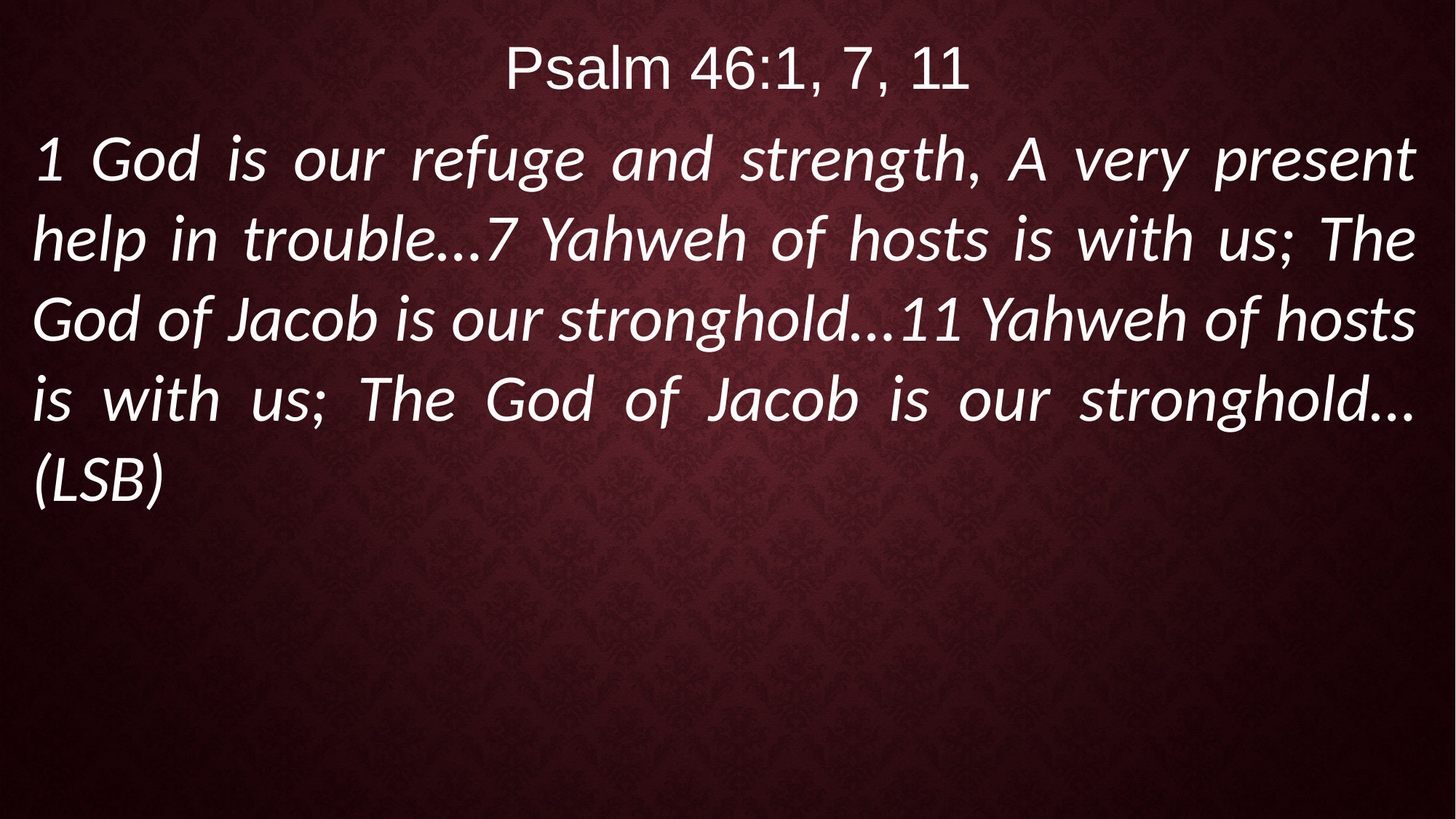

Psalm 46:1, 7, 11
1 God is our refuge and strength, A very present help in trouble…7 Yahweh of hosts is with us; The God of Jacob is our stronghold…11 Yahweh of hosts is with us; The God of Jacob is our stronghold… (LSB)